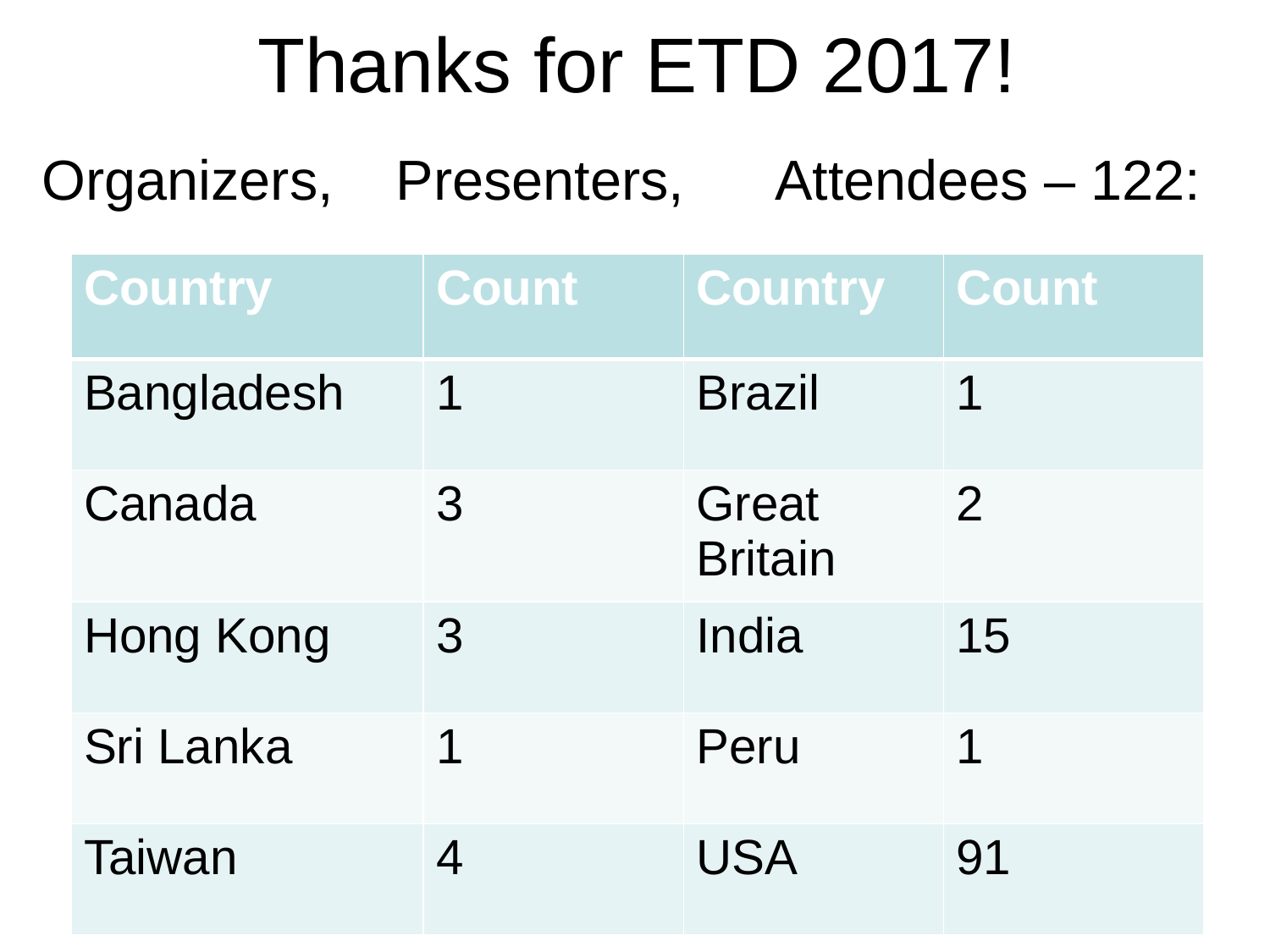

# Thanks for ETD 2017!
Organizers,    Presenters,      Attendees – 122:

| Country | Count | Country | Count |
| --- | --- | --- | --- |
| Bangladesh | 1 | Brazil | 1 |
| Canada | 3 | Great Britain | 2 |
| Hong Kong | 3 | India | 15 |
| Sri Lanka | 1 | Peru | 1 |
| Taiwan | 4 | USA | 91 |